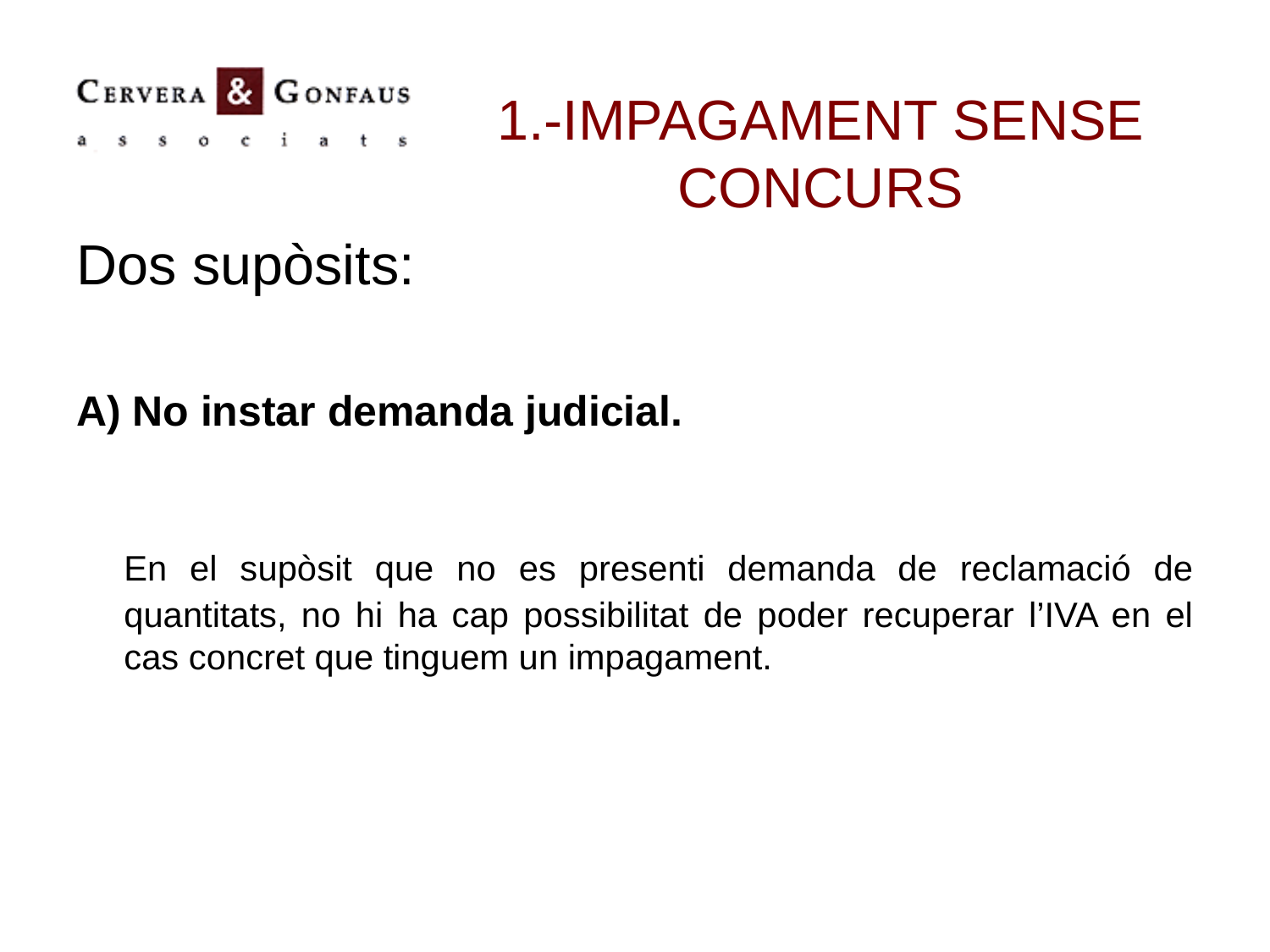

# 1.-IMPAGAMENT SENSE CONCURS
Dos supòsits:

A) No instar demanda judicial.

	En el supòsit que no es presenti demanda de reclamació de quantitats, no hi ha cap possibilitat de poder recuperar l’IVA en el cas concret que tinguem un impagament.